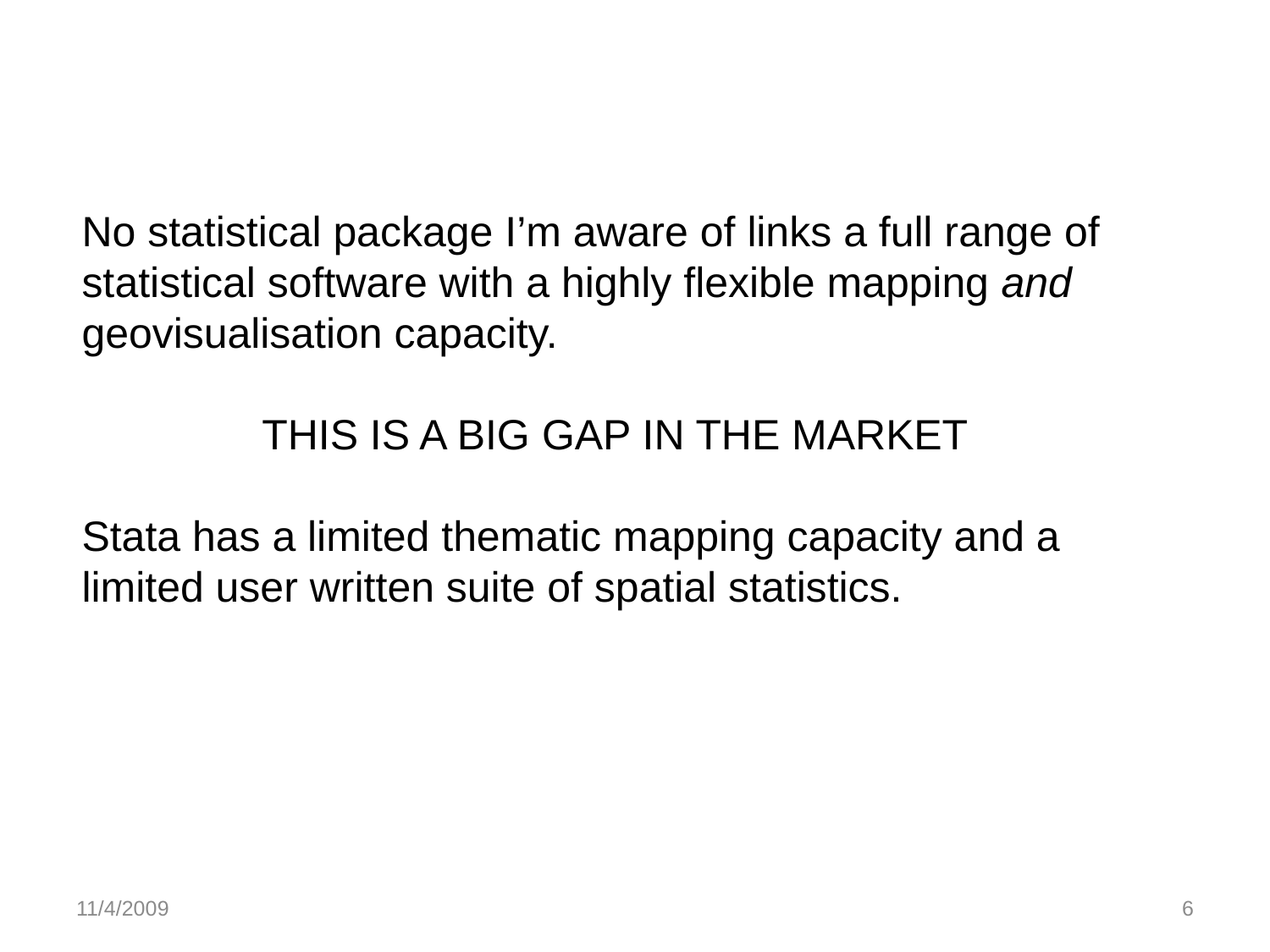

No statistical package I’m aware of links a full range of statistical software with a highly flexible mapping and geovisualisation capacity.

THIS IS A BIG GAP IN THE MARKET

Stata has a limited thematic mapping capacity and a limited user written suite of spatial statistics.

11/4/2009
6